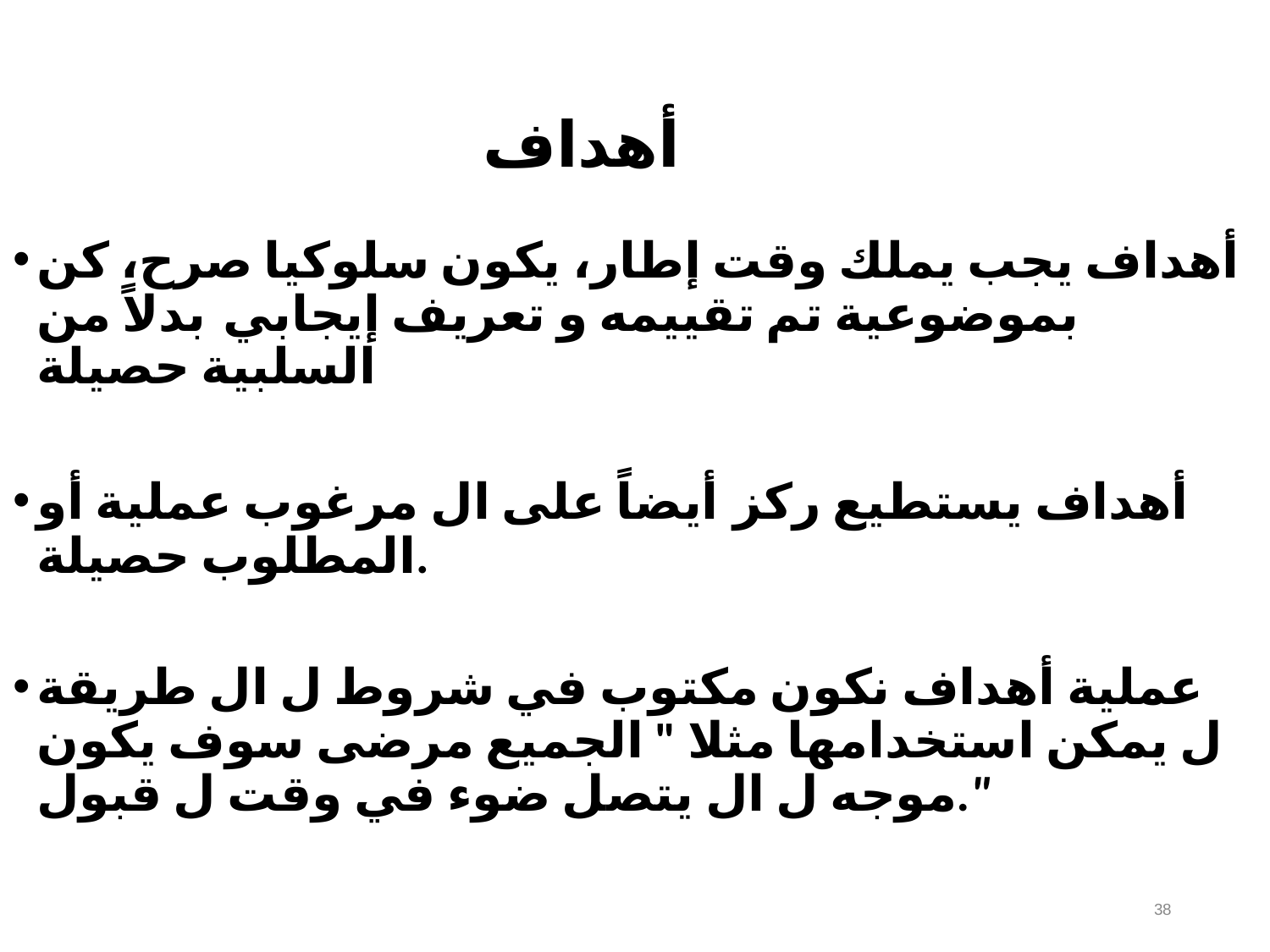

# أهداف
أهداف يجب يملك وقت إطار، يكون سلوكيا صرح، كن بموضوعية تم تقييمه و تعريف إيجابي بدلاً من السلبية حصيلة

أهداف يستطيع ركز أيضاً على ال مرغوب عملية أو المطلوب​ حصيلة.

عملية أهداف نكون مكتوب في شروط ل ال طريقة ل يمكن استخدامها مثلا " الجميع مرضى سوف يكون موجه ل ال يتصل ضوء في​ وقت ل قبول."
38